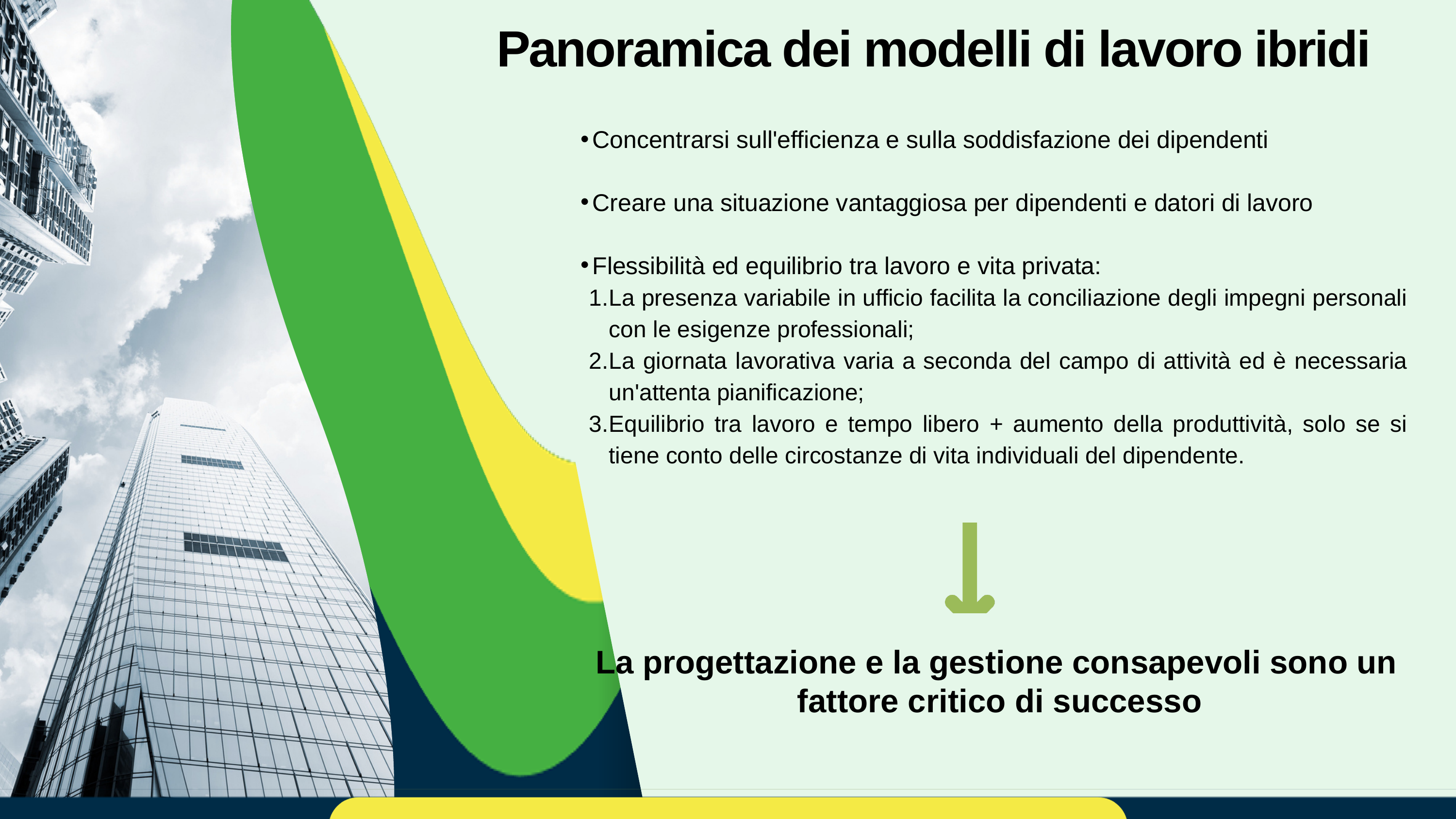

Panoramica dei modelli di lavoro ibridi
Concentrarsi sull'efficienza e sulla soddisfazione dei dipendenti

Creare una situazione vantaggiosa per dipendenti e datori di lavoro

Flessibilità ed equilibrio tra lavoro e vita privata:
La presenza variabile in ufficio facilita la conciliazione degli impegni personali con le esigenze professionali;
La giornata lavorativa varia a seconda del campo di attività ed è necessaria un'attenta pianificazione;
Equilibrio tra lavoro e tempo libero + aumento della produttività, solo se si tiene conto delle circostanze di vita individuali del dipendente.

La progettazione e la gestione consapevoli sono un fattore critico di successo